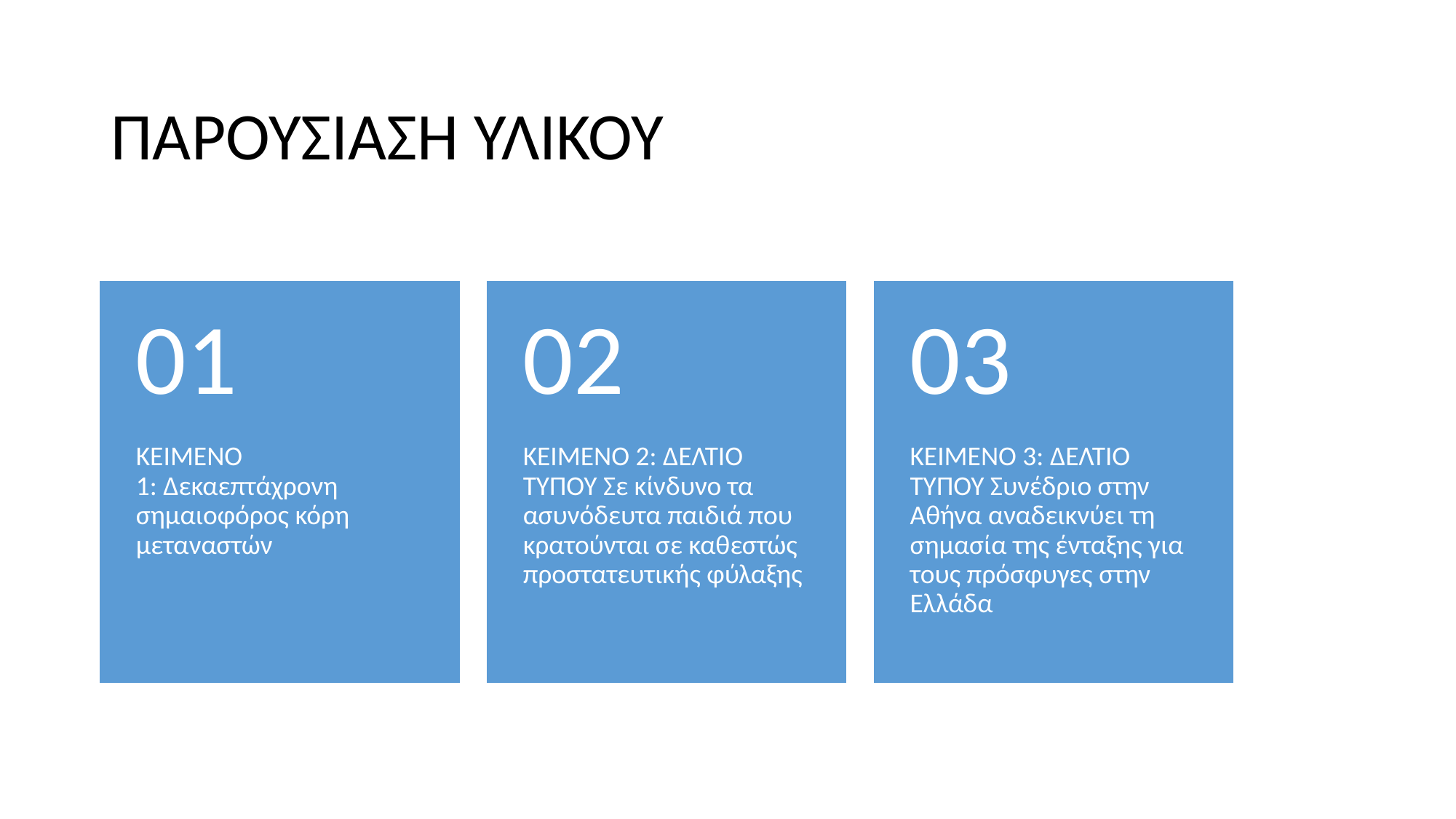

# ΠΑΡΟΥΣΙΑΣΗ ΥΛΙΚΟΥ

ΚΕΙΜΕΝΟ 1: Δεκαεπτάχρονη σημαιοφόρος κόρη μεταναστών
01
ΚΕΙΜΕΝΟ 2: ΔΕΛΤΙΟ ΤΥΠΟΥ Σε κίνδυνο τα ασυνόδευτα παιδιά που κρατούνται σε καθεστώς προστατευτικής φύλαξης
02
ΚΕΙΜΕΝΟ 3: ΔΕΛΤΙΟ ΤΥΠΟΥ Συνέδριο στην Αθήνα αναδεικνύει τη σημασία της ένταξης για τους πρόσφυγες στην Ελλάδα
03